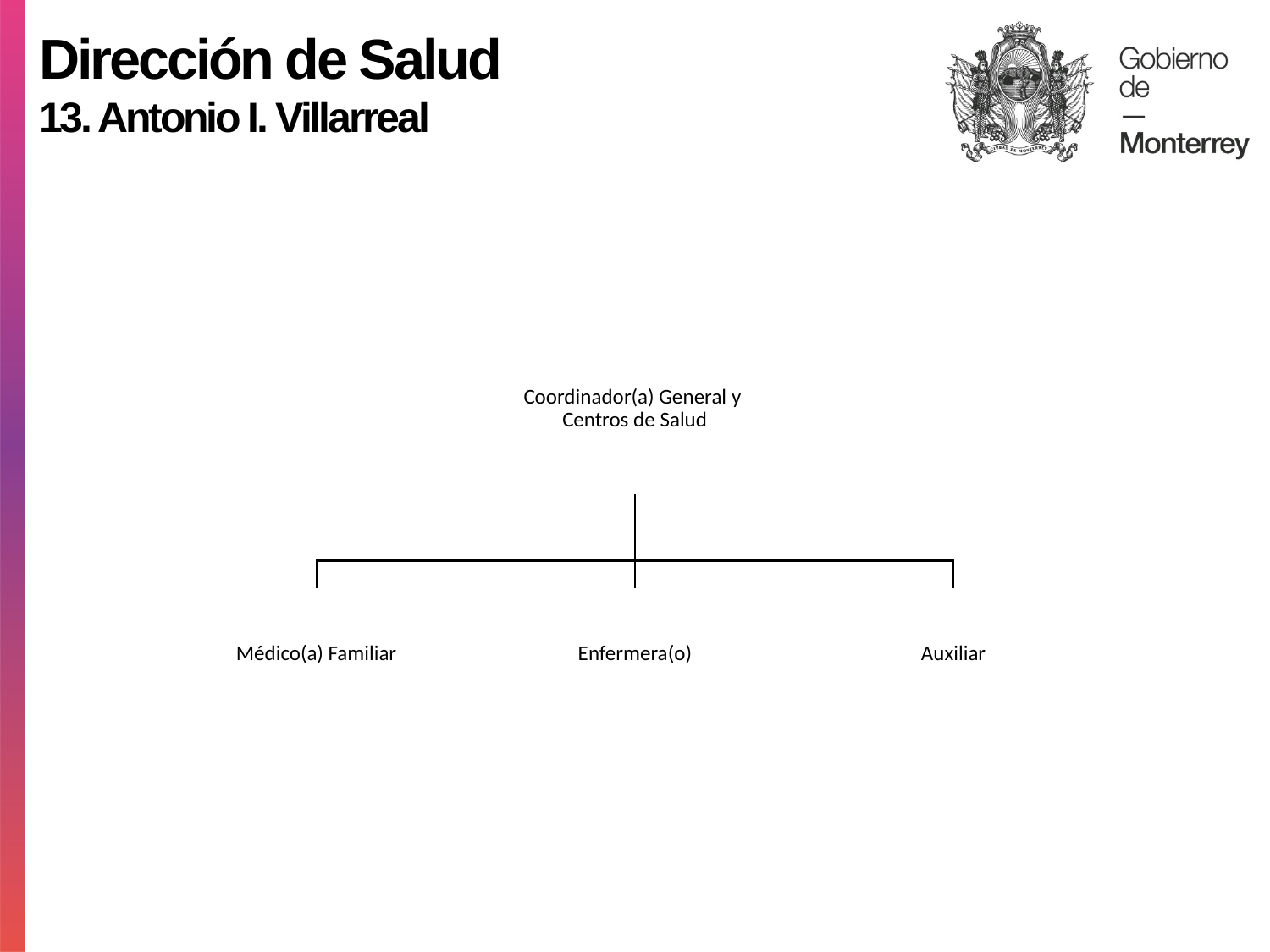

Dirección de Salud
13. Antonio I. Villarreal
Coordinador(a) General y
Centros de Salud
Médico(a) Familiar
Enfermera(o)
Auxiliar